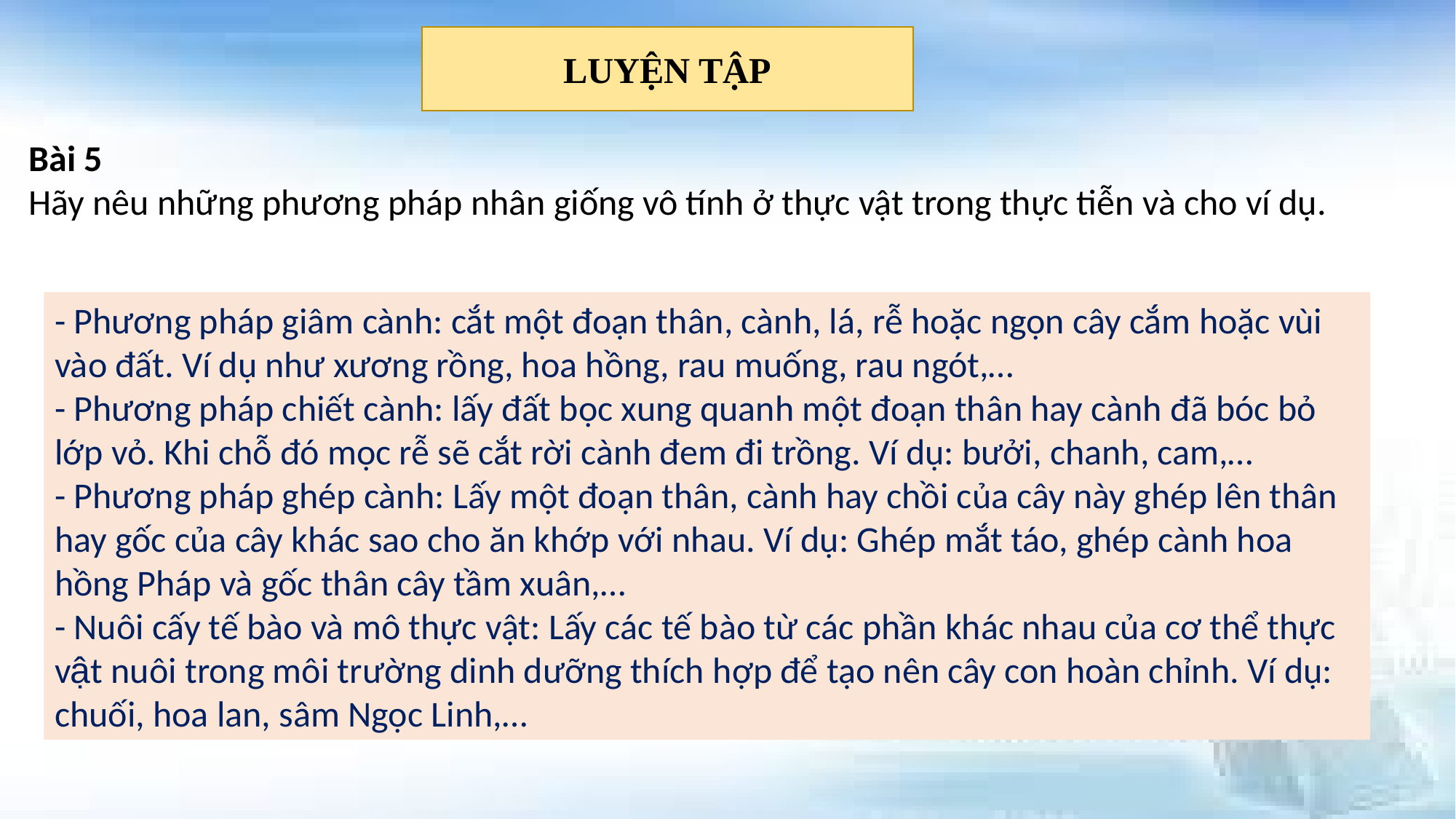

LUYỆN TẬP
Bài 5
Hãy nêu những phương pháp nhân giống vô tính ở thực vật trong thực tiễn và cho ví dụ.
- Phương pháp giâm cành: cắt một đoạn thân, cành, lá, rễ hoặc ngọn cây cắm hoặc vùi vào đất. Ví dụ như xương rồng, hoa hồng, rau muống, rau ngót,…
- Phương pháp chiết cành: lấy đất bọc xung quanh một đoạn thân hay cành đã bóc bỏ lớp vỏ. Khi chỗ đó mọc rễ sẽ cắt rời cành đem đi trồng. Ví dụ: bưởi, chanh, cam,…
- Phương pháp ghép cành: Lấy một đoạn thân, cành hay chồi của cây này ghép lên thân hay gốc của cây khác sao cho ăn khớp với nhau. Ví dụ: Ghép mắt táo, ghép cành hoa hồng Pháp và gốc thân cây tầm xuân,…
- Nuôi cấy tế bào và mô thực vật: Lấy các tế bào từ các phần khác nhau của cơ thể thực vật nuôi trong môi trường dinh dưỡng thích hợp để tạo nên cây con hoàn chỉnh. Ví dụ: chuối, hoa lan, sâm Ngọc Linh,…